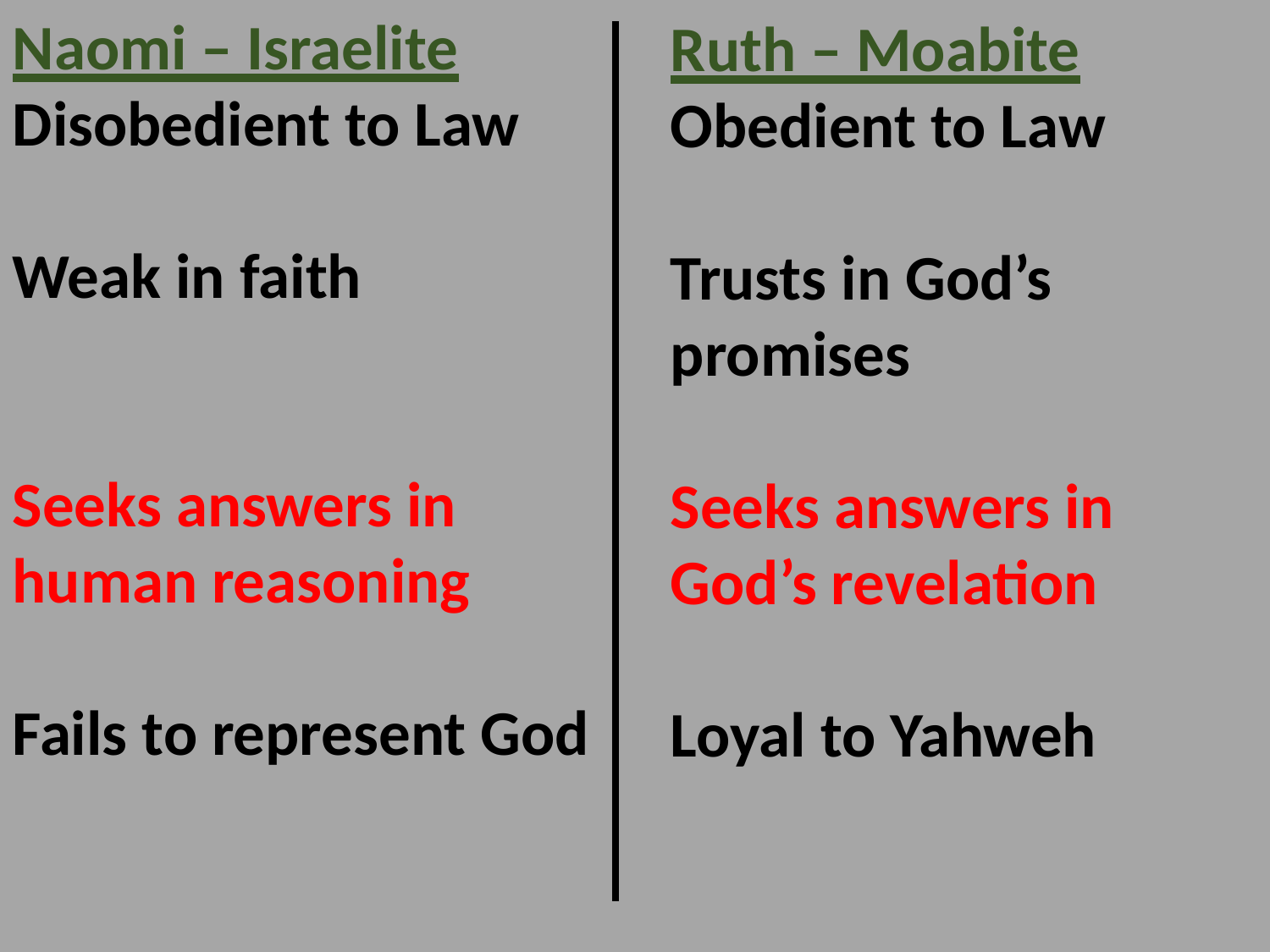

Naomi – Israelite
Disobedient to Law

Weak in faith

Seeks answers in human reasoning

Fails to represent God
Ruth – Moabite
Obedient to Law

Trusts in God’s promises

Seeks answers in God’s revelation

Loyal to Yahweh